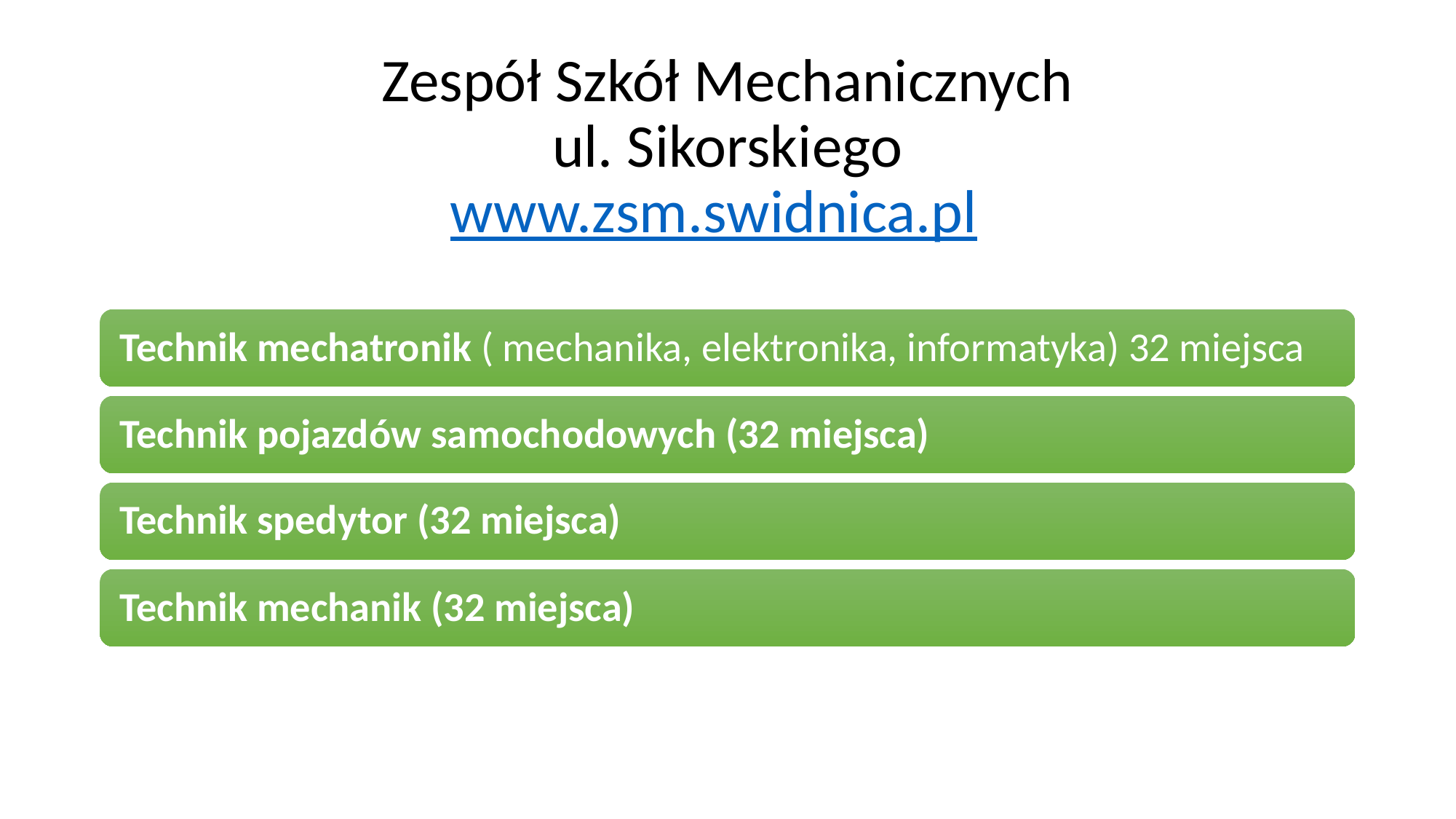

# Zespół Szkół Mechanicznych ul. Sikorskiego www.zsm.swidnica.pl
Technik mechatronik ( mechanika, elektronika, informatyka) 32 miejsca
Technik pojazdów samochodowych (32 miejsca)
Technik spedytor (32 miejsca)
Technik mechanik (32 miejsca)